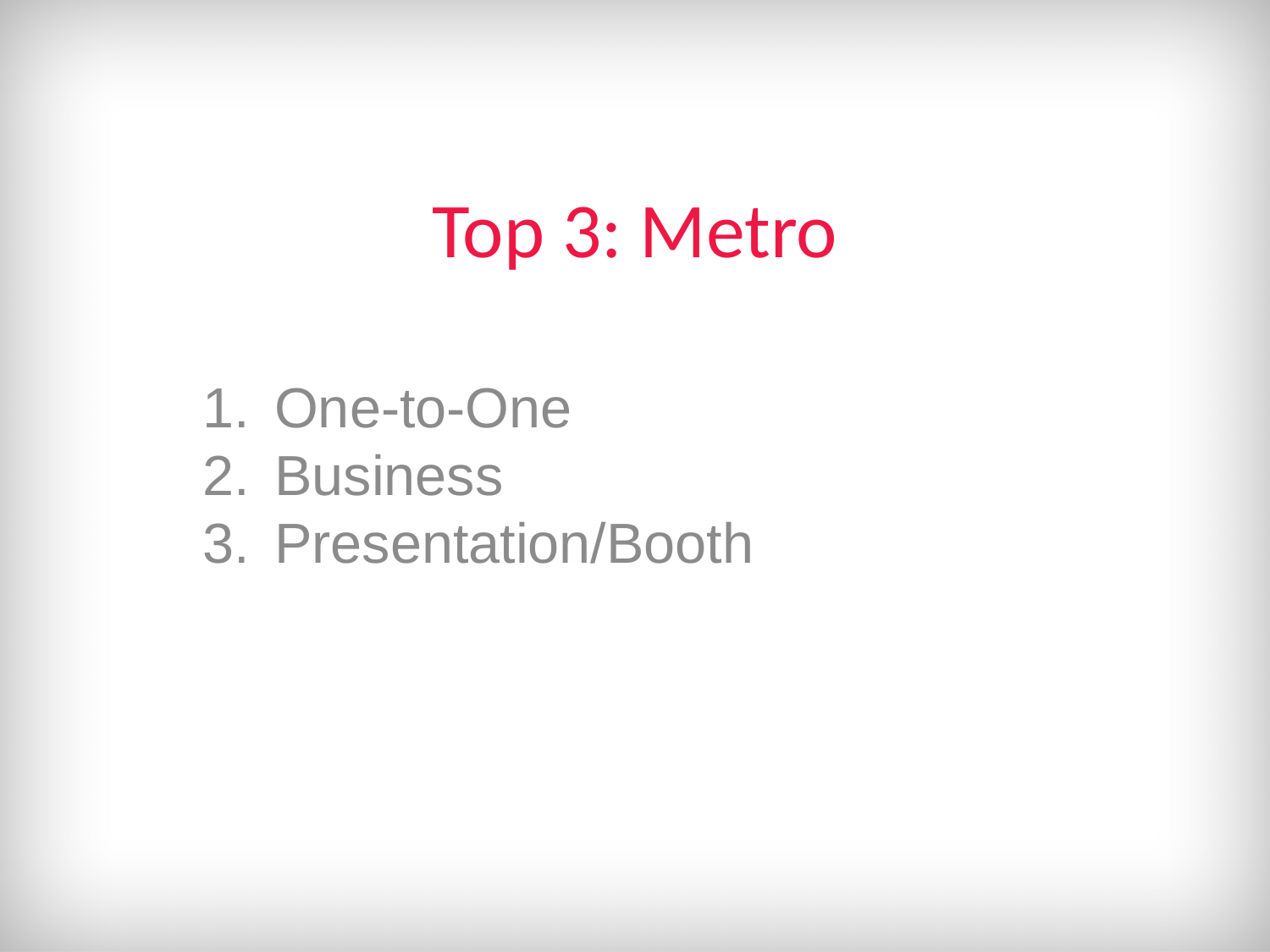

# Top 3: Metro
One-to-One
Business
Presentation/Booth